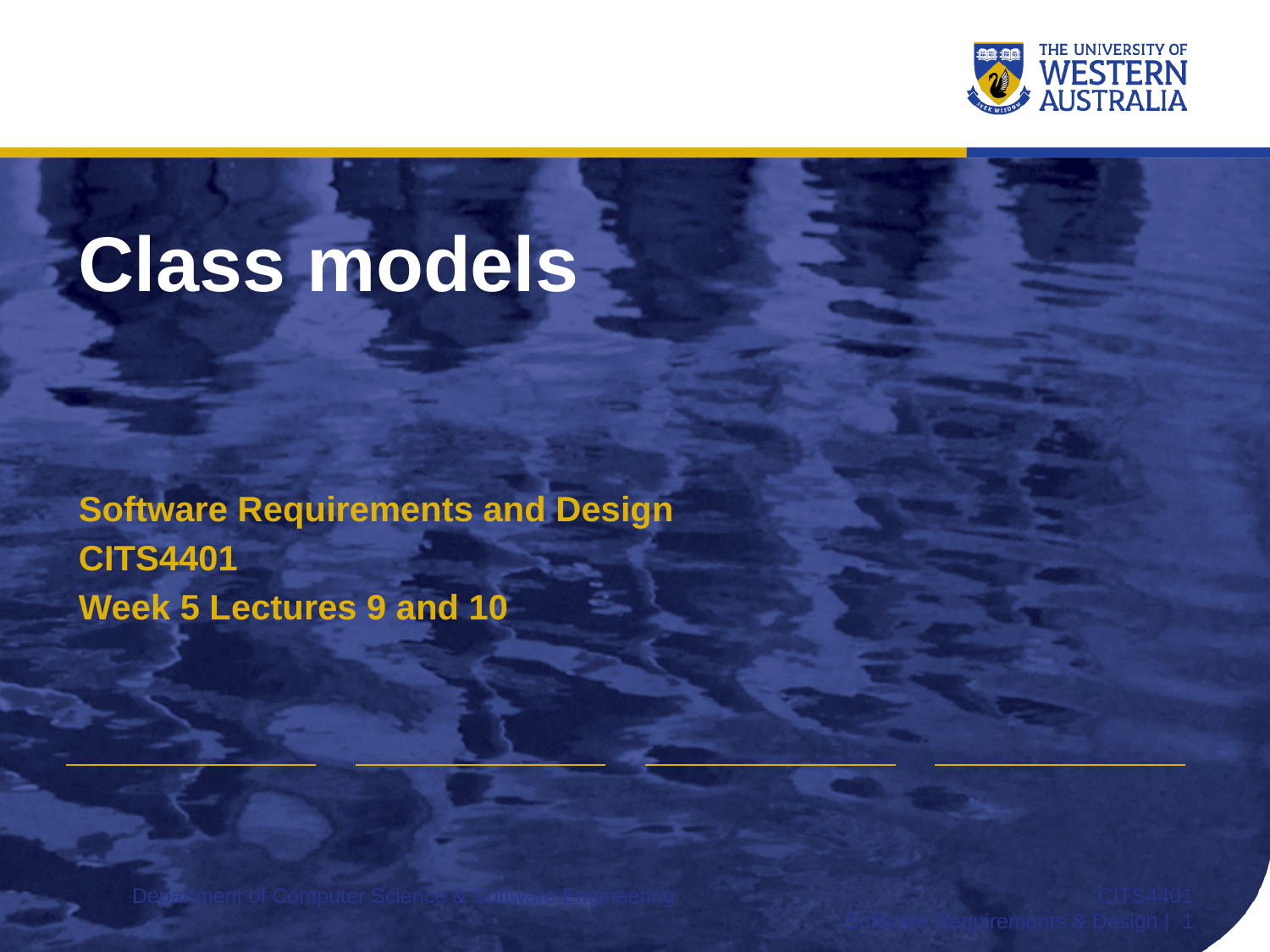

# Class models
Software Requirements and Design
CITS4401
Week 5 Lectures 9 and 10